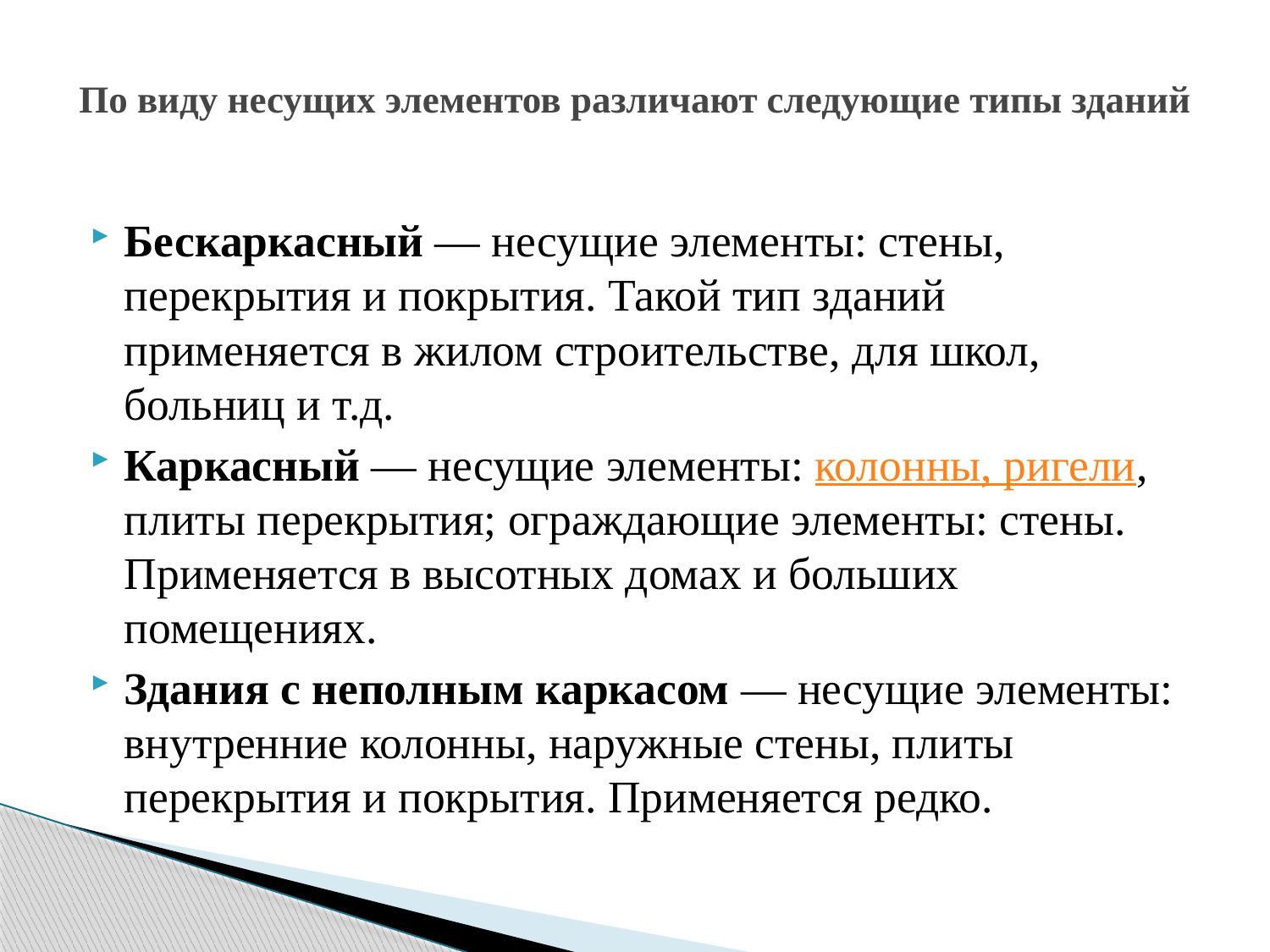

# По виду несущих элементов различают следующие типы зданий
Бескаркасный — несущие элементы: стены, перекрытия и покрытия. Такой тип зданий применяется в жилом строительстве, для школ, больниц и т.д.
Каркасный — несущие элементы: колонны, ригели, плиты перекрытия; ограждающие элементы: стены. Применяется в высотных домах и больших помещениях.
Здания с неполным каркасом — несущие элементы: внутренние колонны, наружные стены, плиты перекрытия и покрытия. Применяется редко.